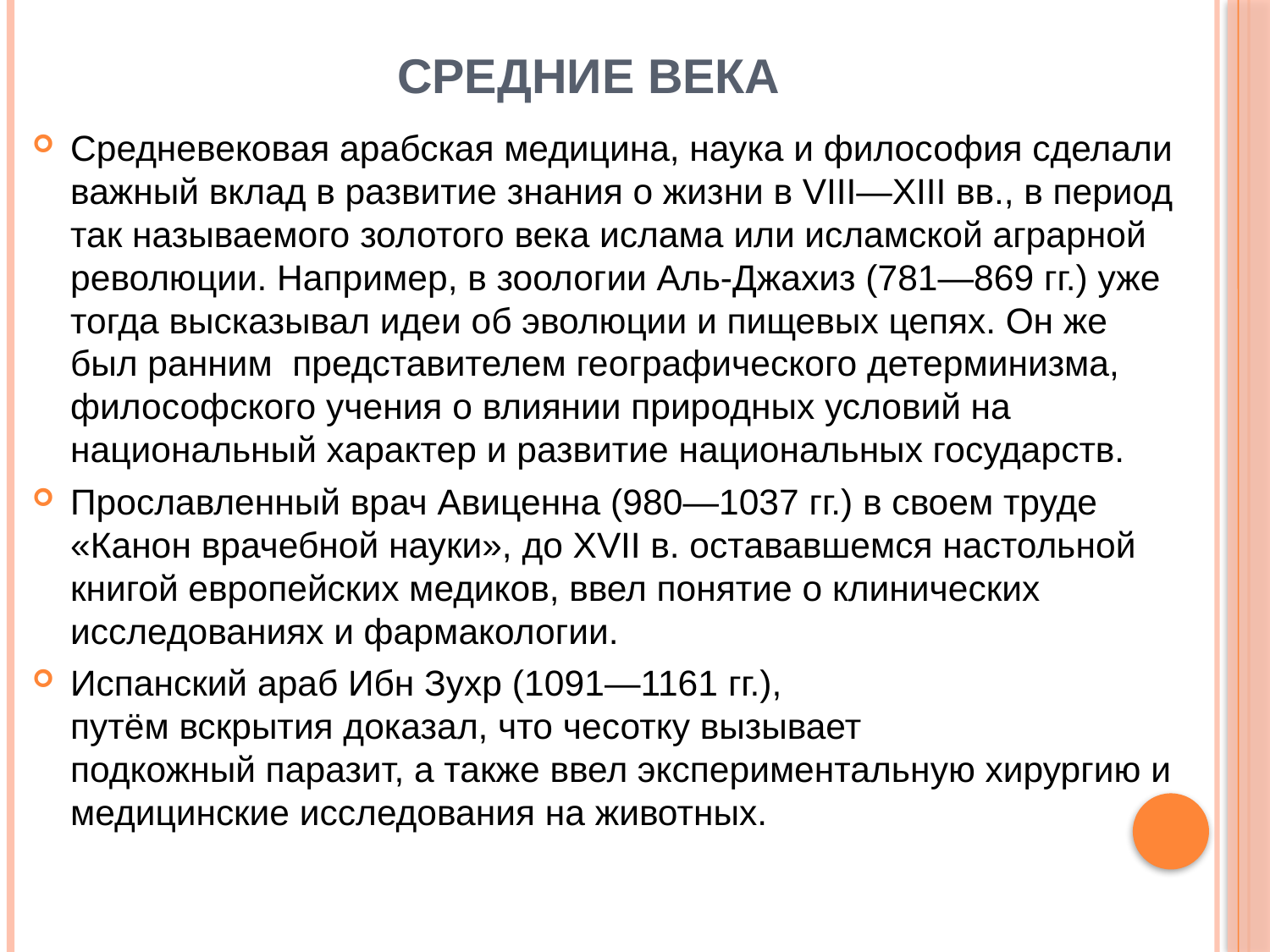

# Средние века
Средневековая арабская медицина, наука и философия сделали важный вклад в развитие знания о жизни в VIII—XIII вв., в период так называемого золотого века ислама или исламской аграрной революции. Например, в зоологии Аль-Джахиз (781—869 гг.) уже тогда высказывал идеи об эволюции и пищевых цепях. Он же был ранним  представителем географического детерминизма, философского учения о влиянии природных условий на национальный характер и развитие национальных государств.
Прославленный врач Авиценна (980—1037 гг.) в своем труде «Канон врачебной науки», до XVII в. остававшемся настольной книгой европейских медиков, ввел понятие о клинических исследованиях и фармакологии.
Испанский араб Ибн Зухр (1091—1161 гг.), путём вскрытия доказал, что чесотку вызывает подкожный паразит, а также ввел экспериментальную хирургию и медицинские исследования на животных.